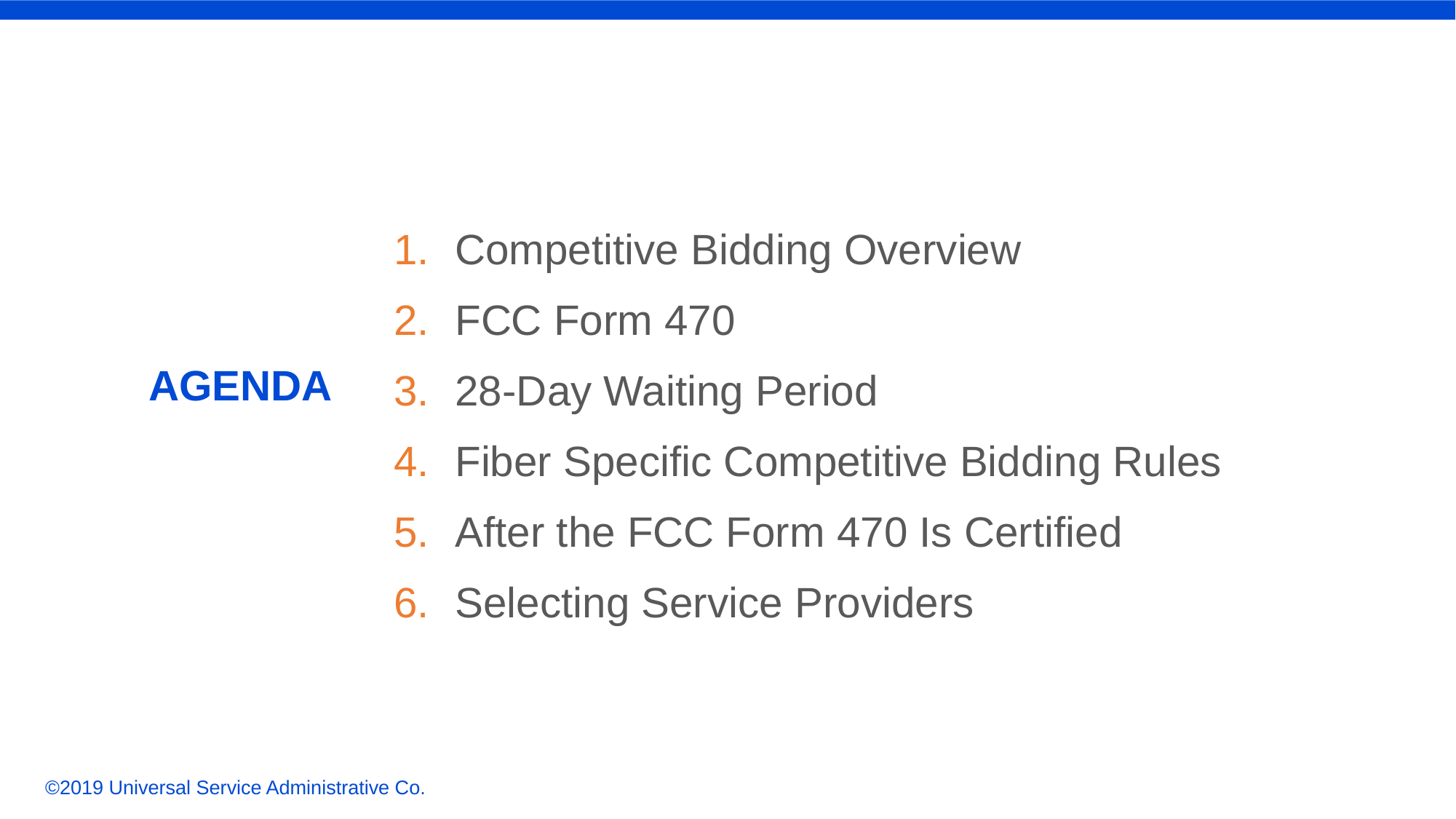

Competitive Bidding Overview
FCC Form 470
28-Day Waiting Period
Fiber Specific Competitive Bidding Rules
After the FCC Form 470 Is Certified
Selecting Service Providers

# AGENDA
©2019 Universal Service Administrative Co.